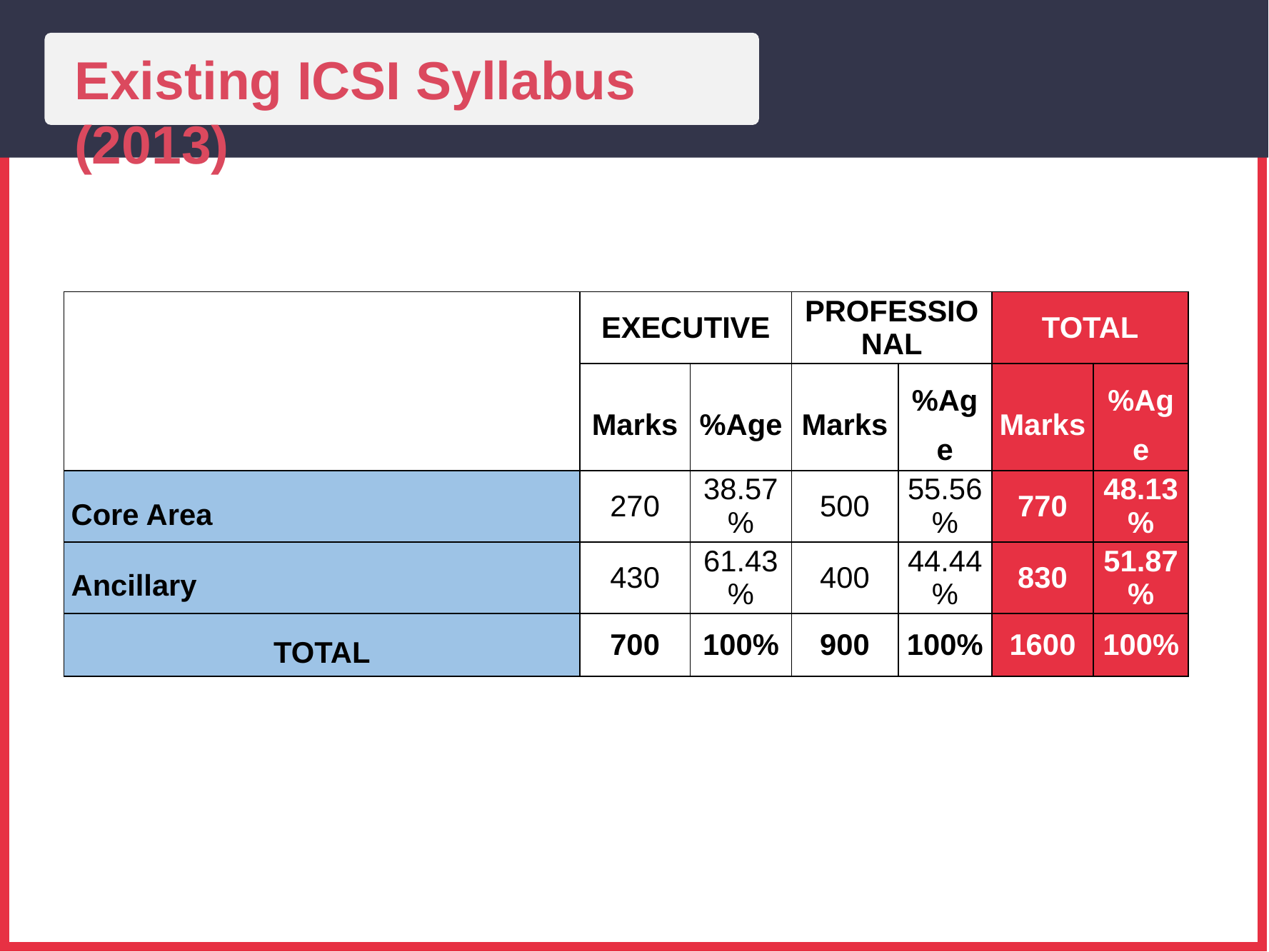

Existing ICSI Syllabus (2013)

|  | EXECUTIVE |  | PROFESSIONAL |  | TOTAL |  |
| --- | --- | --- | --- | --- | --- | --- |
|  | Marks | %Age | Marks | %Age | Marks | %Age |
| Core Area | 270 | 38.57% | 500 | 55.56% | 770 | 48.13% |
| Ancillary | 430 | 61.43% | 400 | 44.44% | 830 | 51.87% |
| TOTAL | 700 | 100% | 900 | 100% | 1600 | 100% |